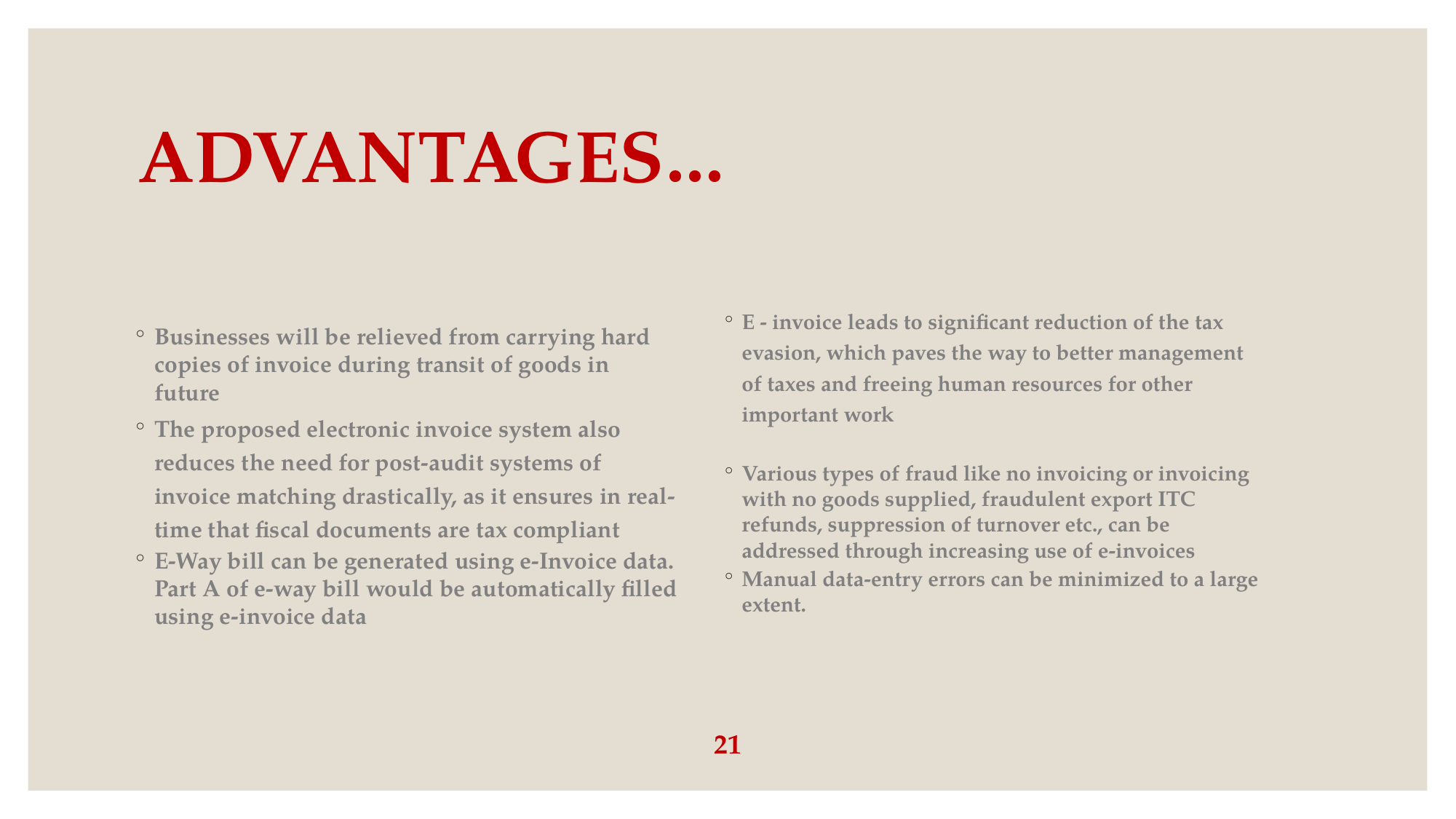

# ADVANTAGES…

E - invoice leads to significant reduction of the tax evasion, which paves the way to better management of taxes and freeing human resources for other important work
Various types of fraud like no invoicing or invoicing with no goods supplied, fraudulent export ITC refunds, suppression of turnover etc., can be addressed through increasing use of e-invoices
Manual data-entry errors can be minimized to a large extent.
Businesses will be relieved from carrying hard copies of invoice during transit of goods in future
The proposed electronic invoice system also reduces the need for post-audit systems of invoice matching drastically, as it ensures in real-time that fiscal documents are tax compliant
E-Way bill can be generated using e-Invoice data. Part A of e-way bill would be automatically filled using e-invoice data

21